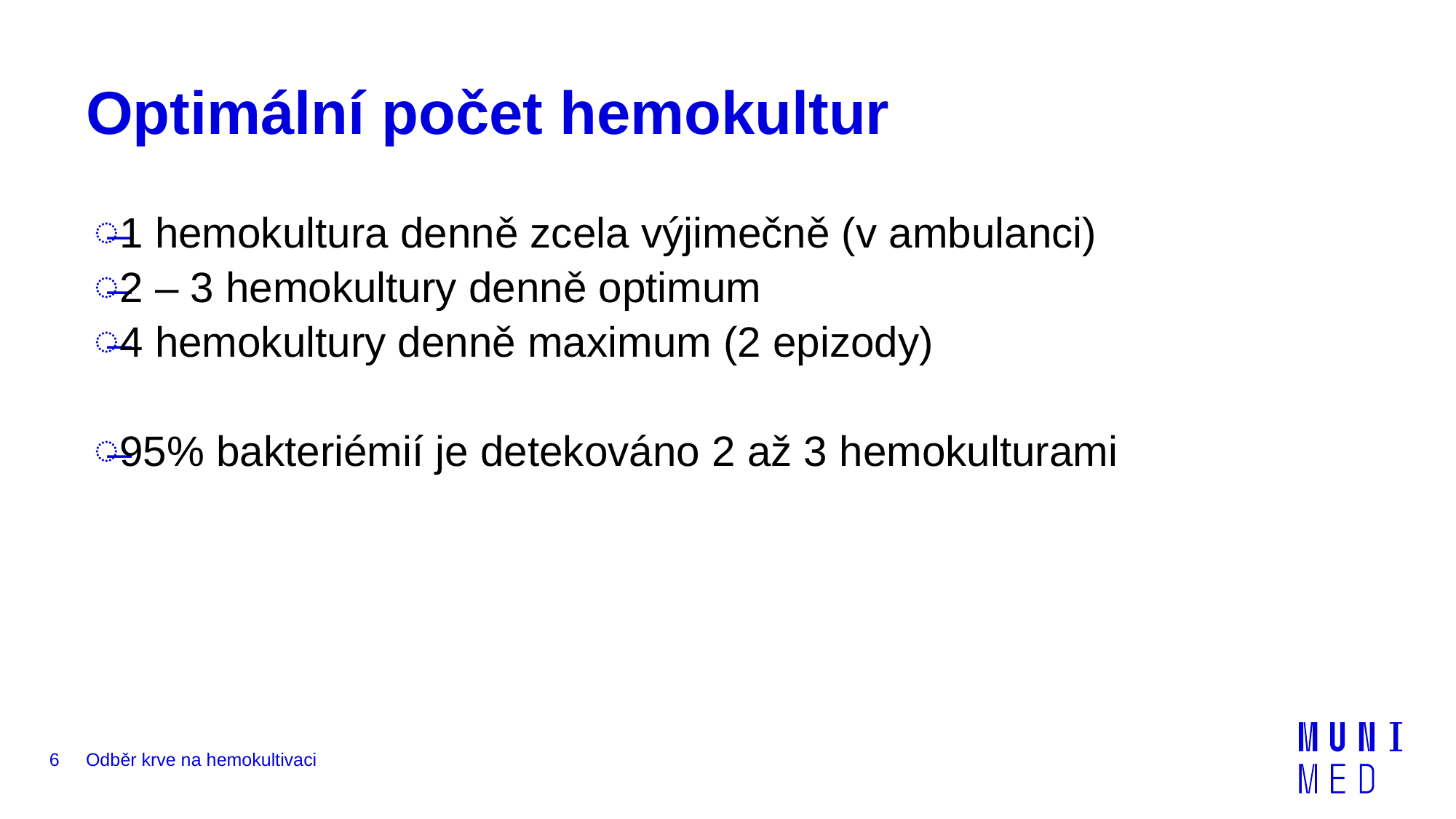

# Optimální počet hemokultur
1 hemokultura denně zcela výjimečně (v ambulanci)
2 – 3 hemokultury denně optimum
4 hemokultury denně maximum (2 epizody)

95% bakteriémií je detekováno 2 až 3 hemokulturami

6
Odběr krve na hemokultivaci